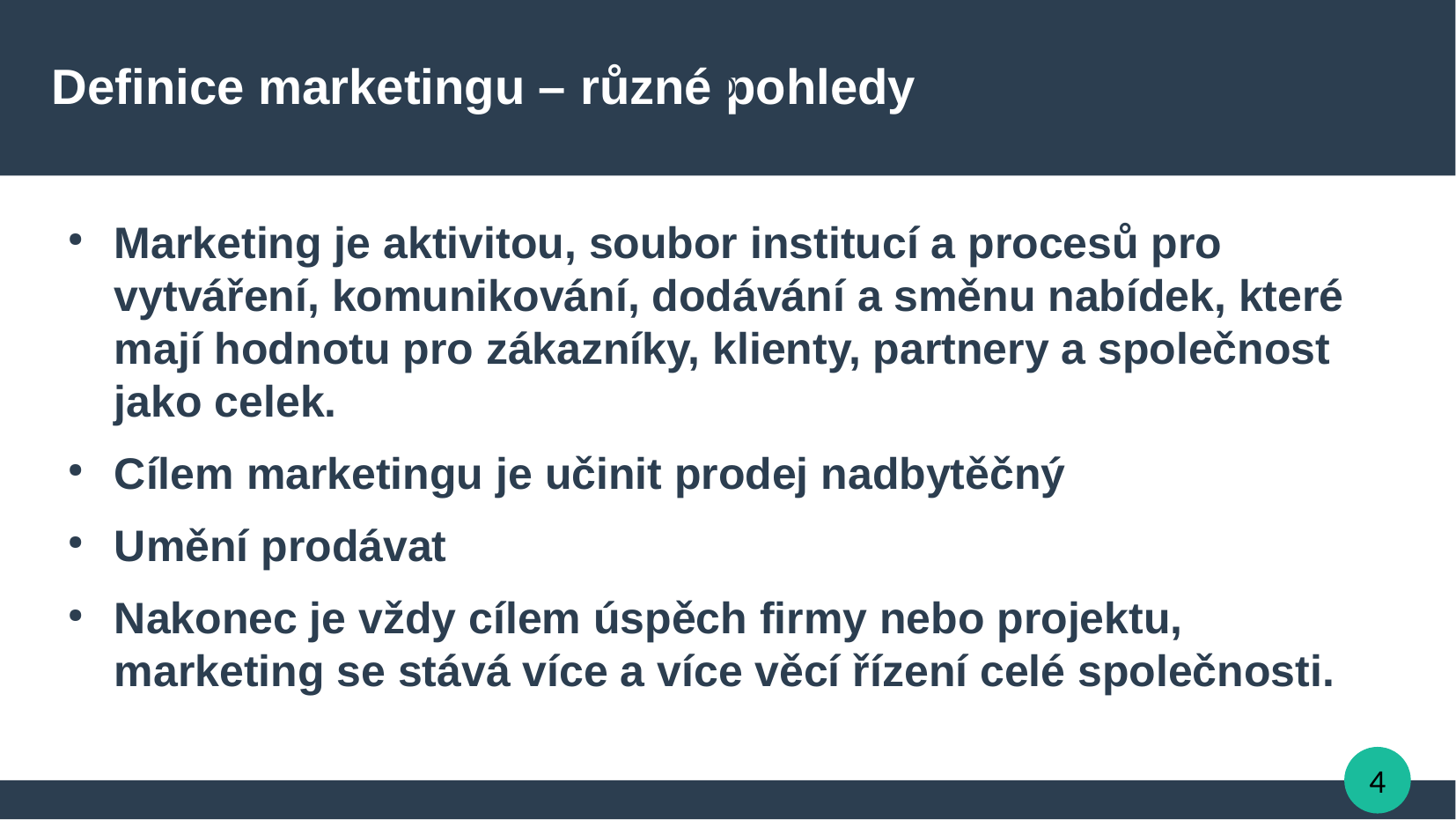

Definice marketingu – různé pohledy
Marketing je aktivitou, soubor institucí a procesů pro vytváření, komunikování, dodávání a směnu nabídek, které mají hodnotu pro zákazníky, klienty, partnery a společnost jako celek.
Cílem marketingu je učinit prodej nadbytěčný
Umění prodávat
Nakonec je vždy cílem úspěch firmy nebo projektu, marketing se stává více a více věcí řízení celé společnosti.

D